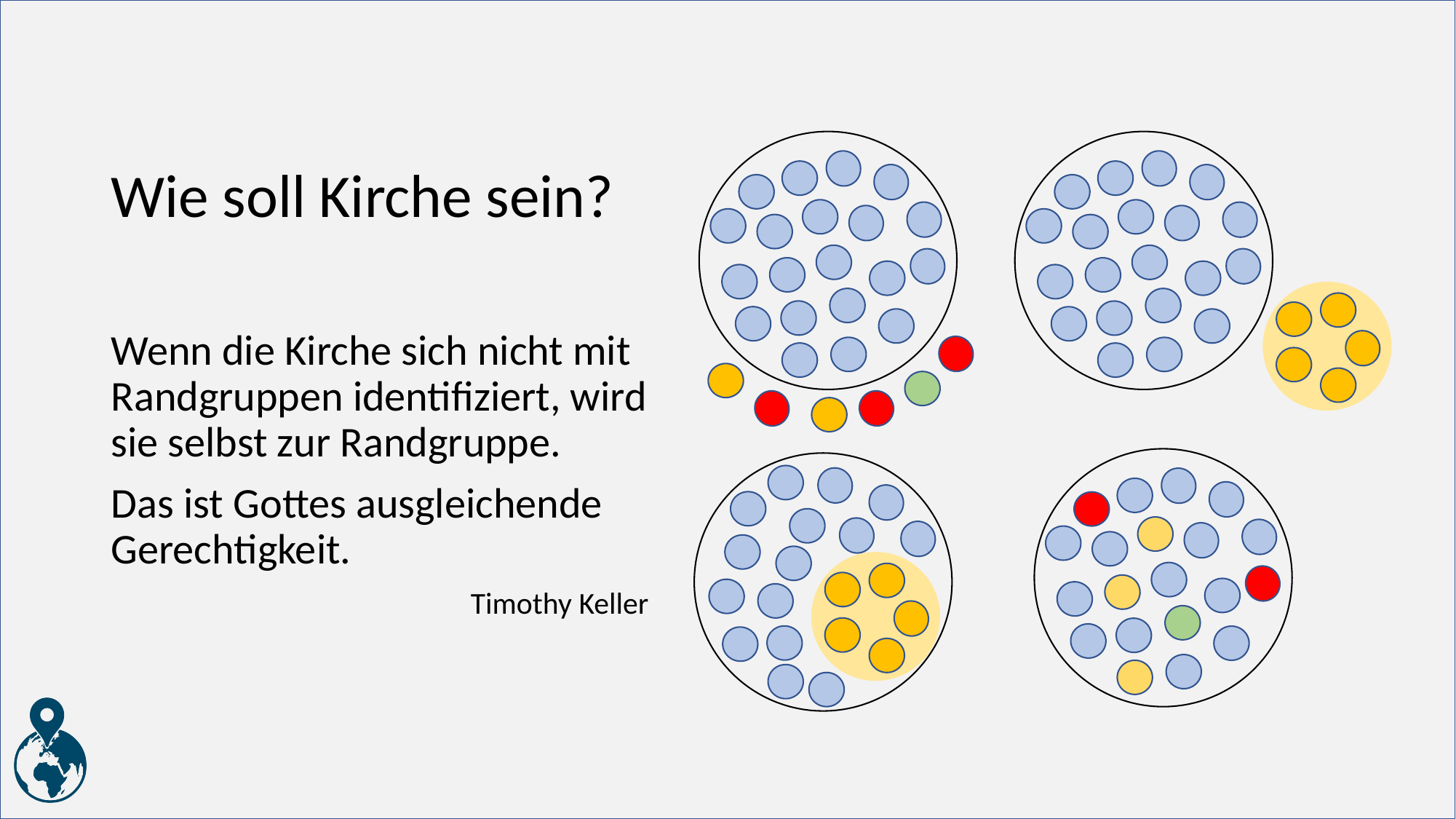

# Wie soll Kirche sein?
Wenn die Kirche sich nicht mit Randgruppen identifiziert, wird sie selbst zur Randgruppe.
Das ist Gottes ausgleichende Gerechtigkeit.
Timothy Keller